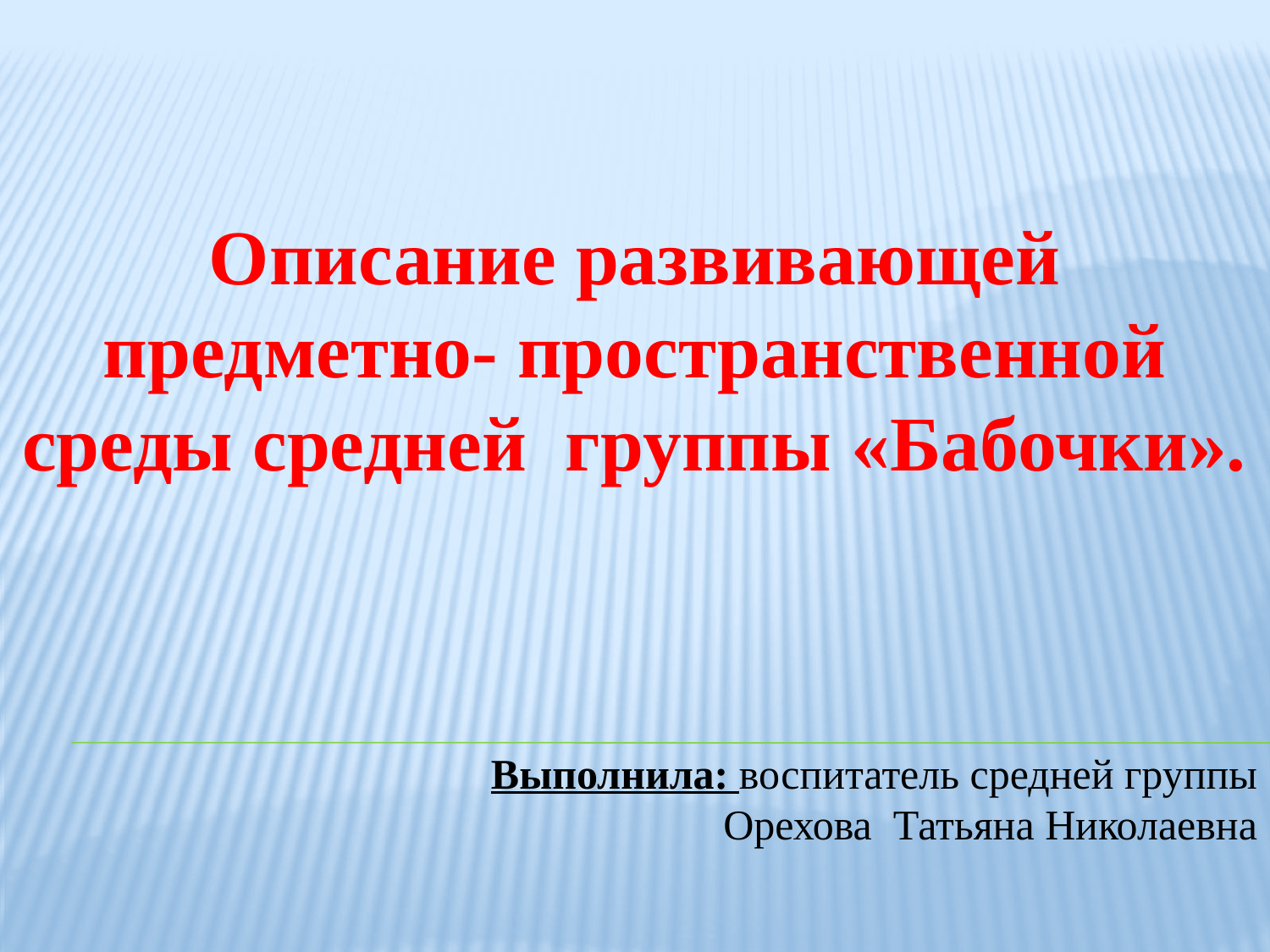

Описание развивающей предметно- пространственной среды средней  группы «Бабочки».
Выполнила: воспитатель средней группы Орехова  Татьяна Николаевна